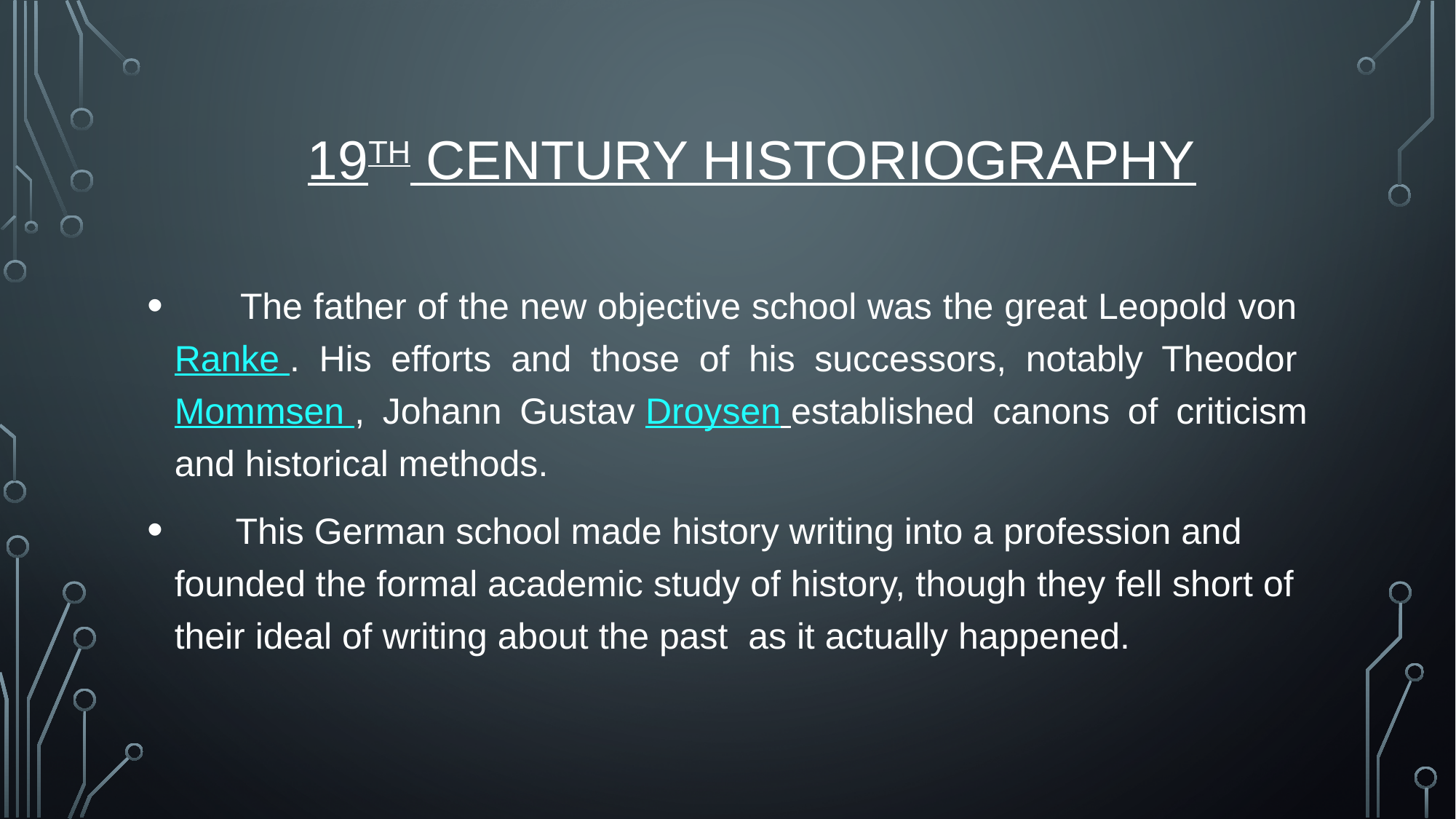

# 19th century historiography
      The father of the new objective school was the great Leopold von Ranke . His efforts and those of his successors, notably Theodor Mommsen , Johann Gustav Droysen established canons of criticism and historical methods.
      This German school made history writing into a profession and founded the formal academic study of history, though they fell short of their ideal of writing about the past  as it actually happened.